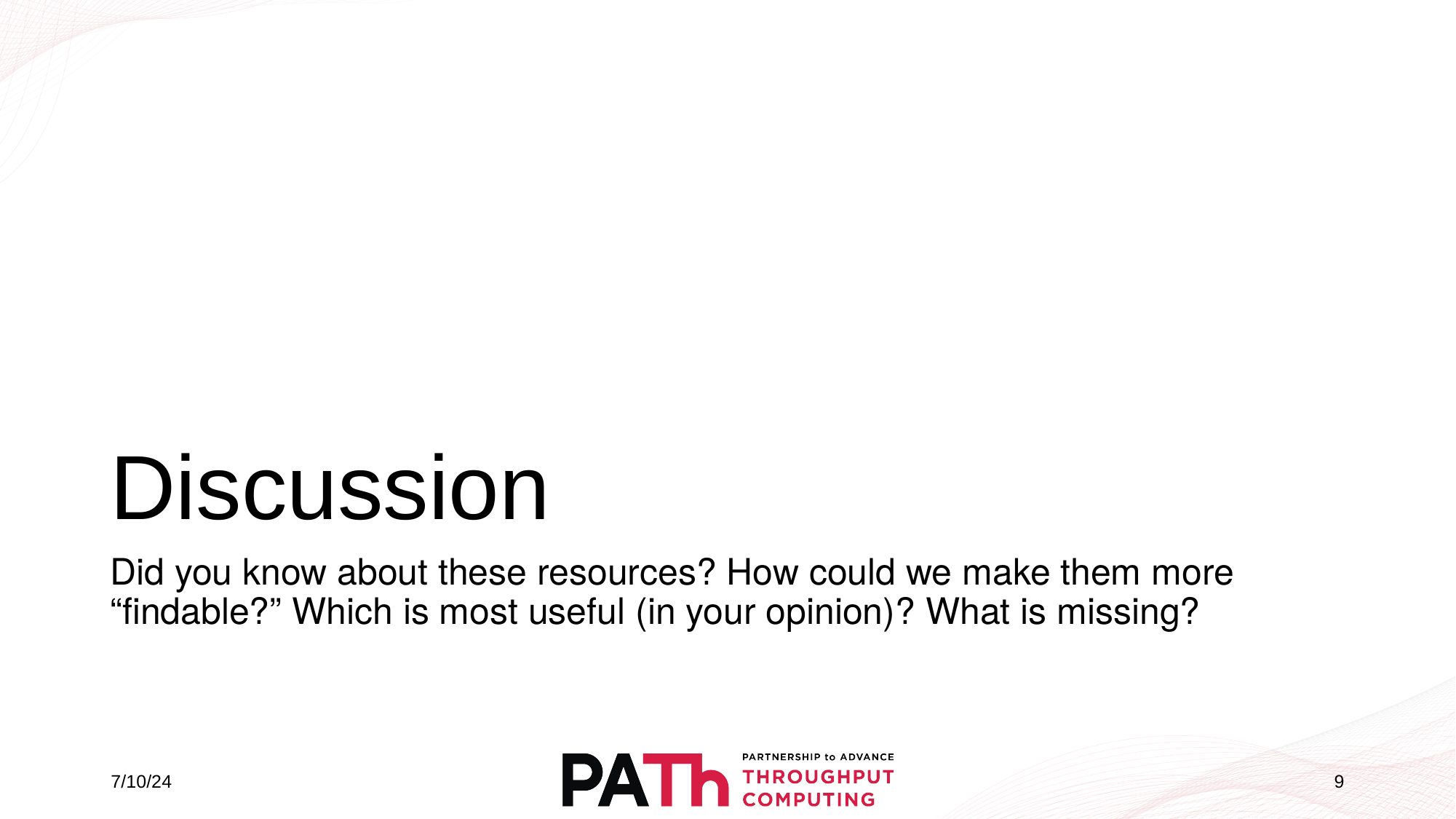

# Discussion
Did you know about these resources? How could we make them more “findable?” Which is most useful (in your opinion)? What is missing?
7/10/24
9